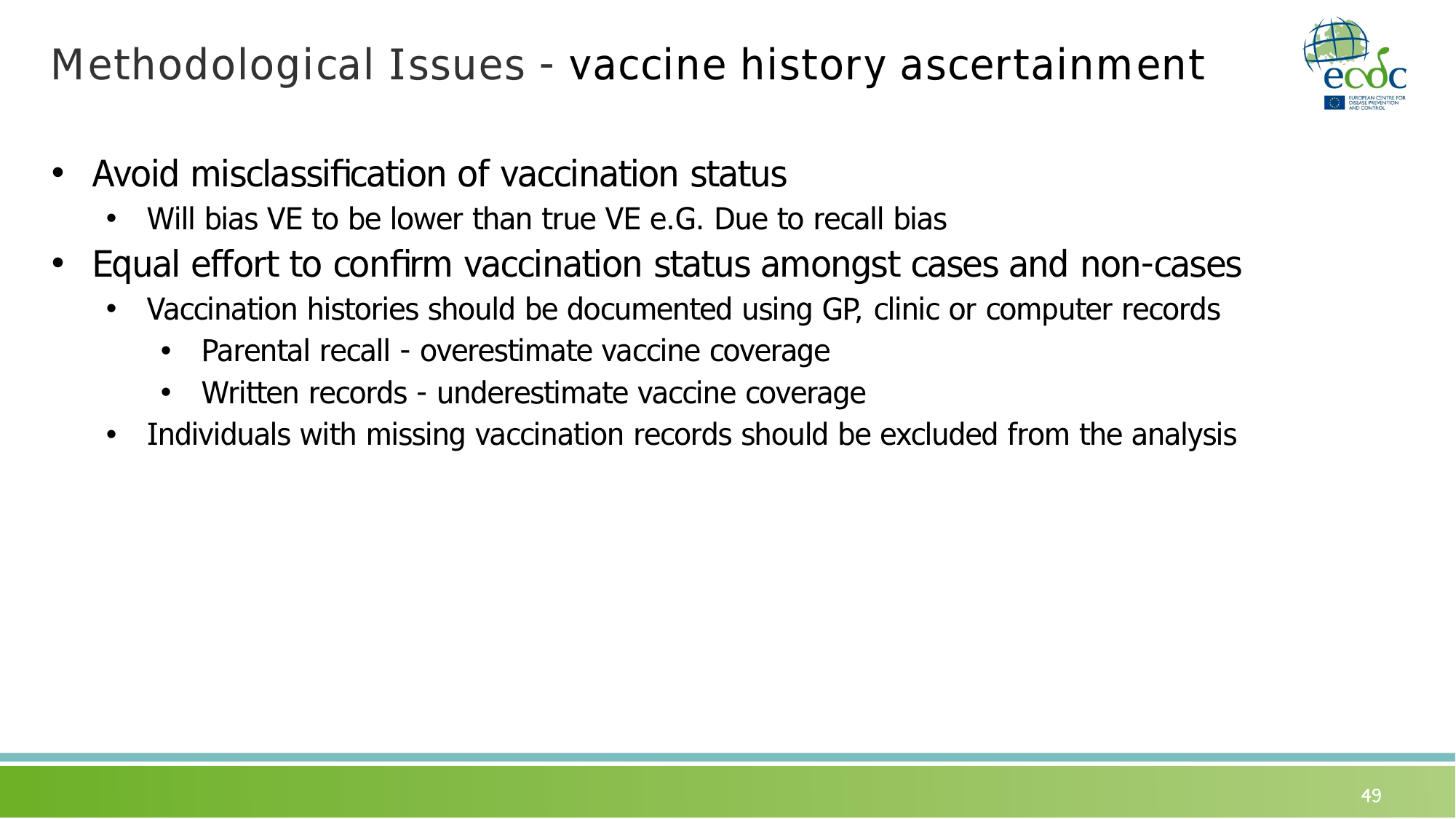

# Methodological Issues - vaccine history ascertainment
Avoid misclassification of vaccination status
Will bias VE to be lower than true VE e.G. Due to recall bias
Equal effort to confirm vaccination status amongst cases and non-cases
Vaccination histories should be documented using GP, clinic or computer records
Parental recall - overestimate vaccine coverage
Written records - underestimate vaccine coverage
Individuals with missing vaccination records should be excluded from the analysis
49